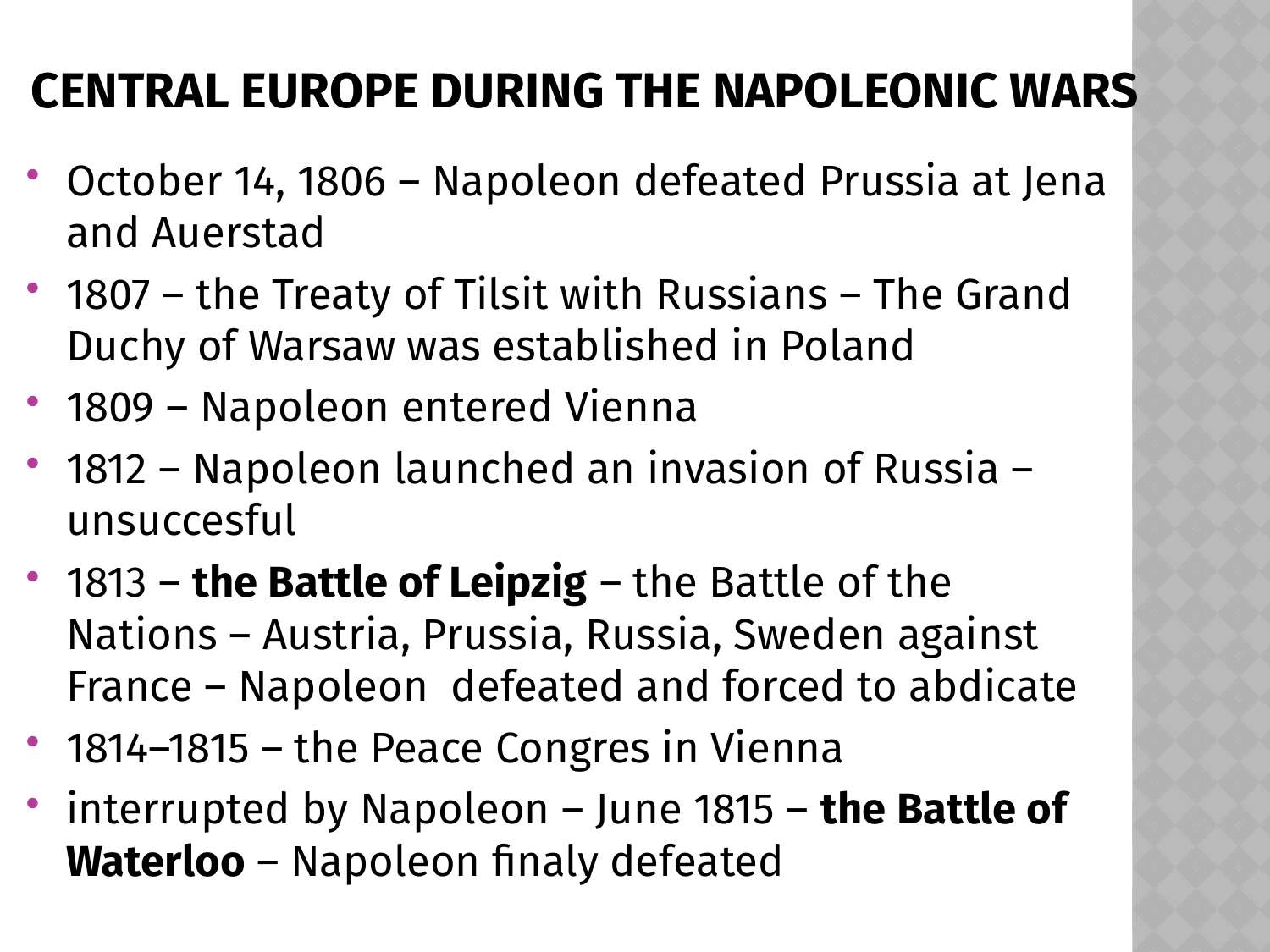

# Central Europe during the Napoleonic Wars
October 14, 1806 – Napoleon defeated Prussia at Jena and Auerstad
1807 – the Treaty of Tilsit with Russians – The Grand Duchy of Warsaw was established in Poland
1809 – Napoleon entered Vienna
1812 – Napoleon launched an invasion of Russia – unsuccesful
1813 – the Battle of Leipzig – the Battle of the Nations – Austria, Prussia, Russia, Sweden against France – Napoleon  defeated and forced to abdicate
1814–1815 – the Peace Congres in Vienna
interrupted by Napoleon – June 1815 – the Battle of Waterloo – Napoleon finaly defeated